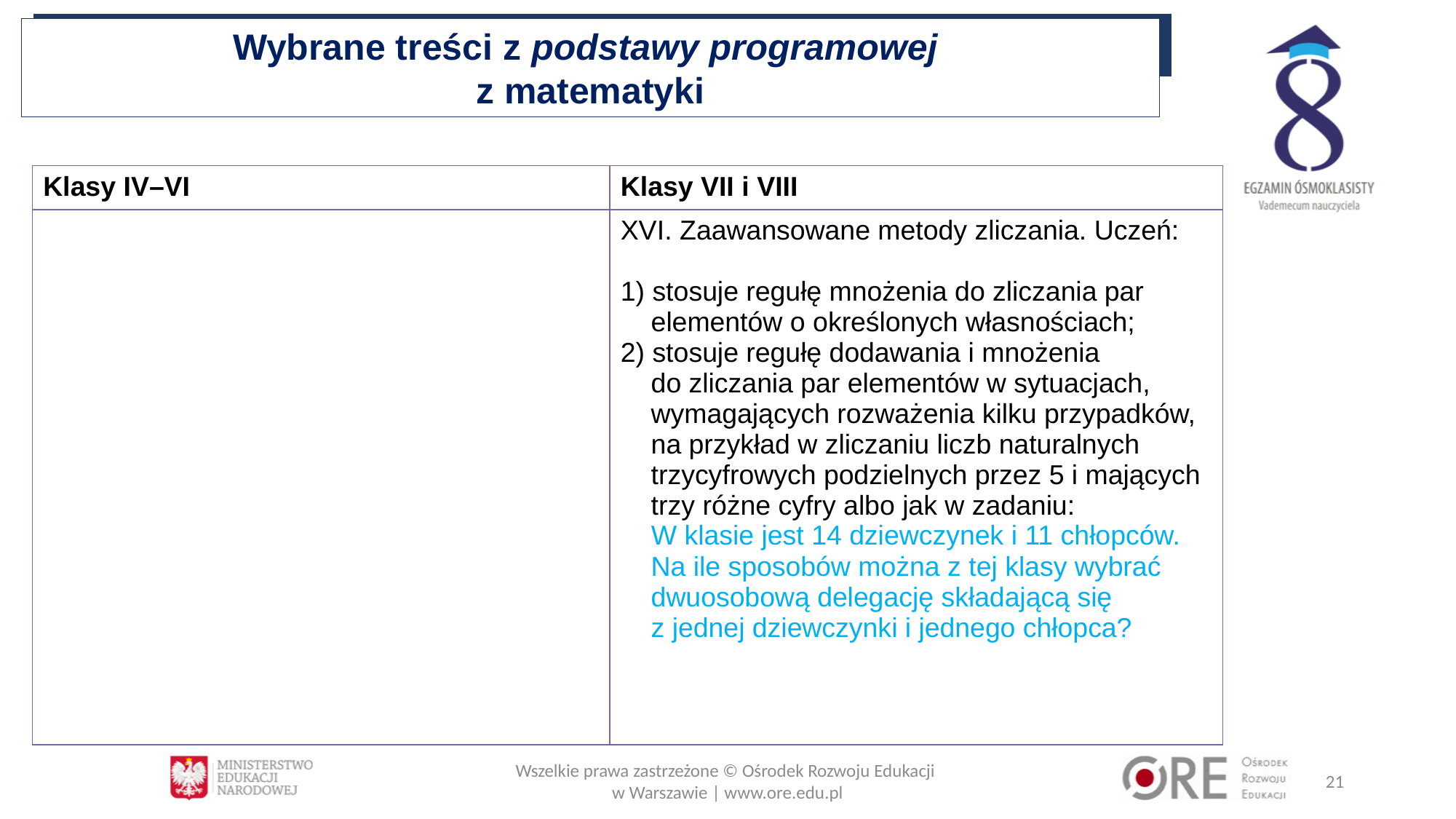

Wybrane treści z podstawy programowej
z matematyki
| Klasy IV–VI | Klasy VII i VIII |
| --- | --- |
|  | XVI. Zaawansowane metody zliczania. Uczeń: 1) stosuje regułę mnożenia do zliczania par elementów o określonych własnościach; 2) stosuje regułę dodawania i mnożenia do zliczania par elementów w sytuacjach, wymagających rozważenia kilku przypadków, na przykład w zliczaniu liczb naturalnych trzycyfrowych podzielnych przez 5 i mających trzy różne cyfry albo jak w zadaniu: W klasie jest 14 dziewczynek i 11 chłopców. Na ile sposobów można z tej klasy wybrać dwuosobową delegację składającą się z jednej dziewczynki i jednego chłopca? |
Wszelkie prawa zastrzeżone © Ośrodek Rozwoju Edukacji
w Warszawie | www.ore.edu.pl
21